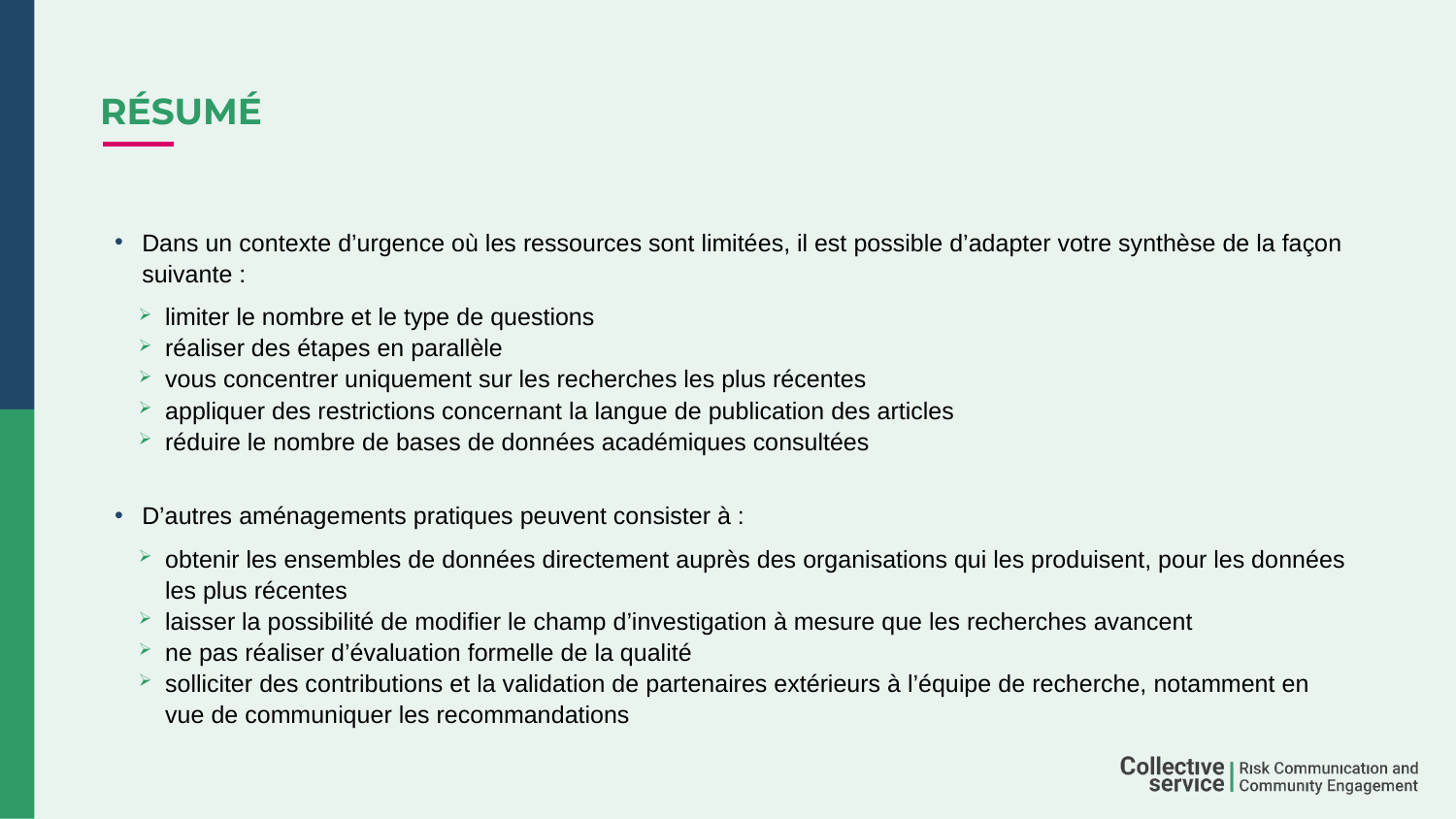

# Résumé
Dans un contexte d’urgence où les ressources sont limitées, il est possible d’adapter votre synthèse de la façon suivante :
limiter le nombre et le type de questions
réaliser des étapes en parallèle
vous concentrer uniquement sur les recherches les plus récentes
appliquer des restrictions concernant la langue de publication des articles
réduire le nombre de bases de données académiques consultées

D’autres aménagements pratiques peuvent consister à :
obtenir les ensembles de données directement auprès des organisations qui les produisent, pour les données les plus récentes
laisser la possibilité de modifier le champ d’investigation à mesure que les recherches avancent
ne pas réaliser d’évaluation formelle de la qualité
solliciter des contributions et la validation de partenaires extérieurs à l’équipe de recherche, notamment en vue de communiquer les recommandations